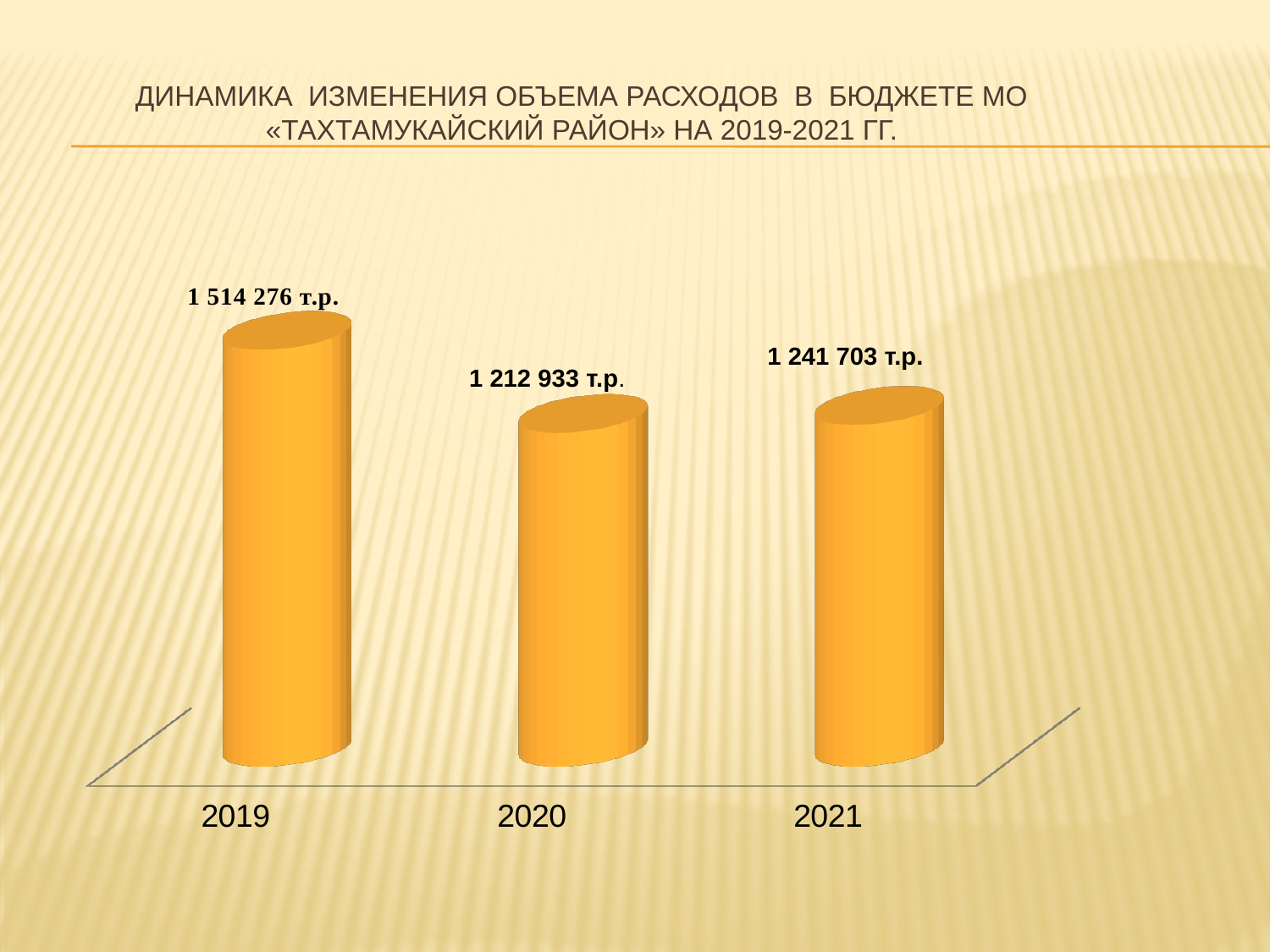

# ДИНАМИКА  ИЗМЕНЕНИЯ ОБЪЕМА РАСХОДОВ  В  БЮДЖЕТЕ МО «ТАХТАМУКАЙСКИЙ РАЙОН» НА 2019-2021 ГГ.

[unsupported chart]

1 241 703 т.р.
1 212 933 т.р.